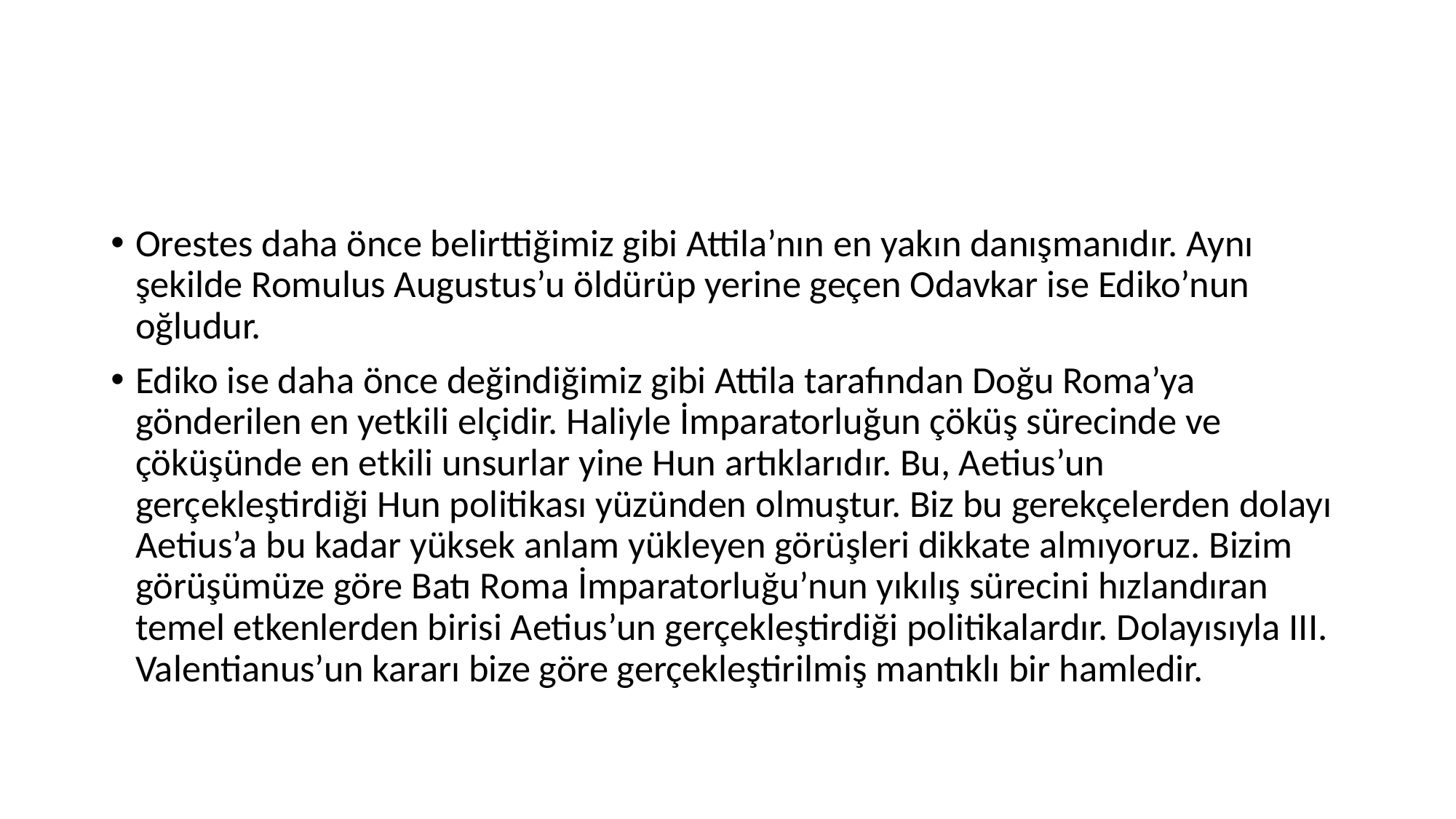

#
Orestes daha önce belirttiğimiz gibi Attila’nın en yakın danışmanıdır. Aynı şekilde Romulus Augustus’u öldürüp yerine geçen Odavkar ise Ediko’nun oğludur.
Ediko ise daha önce değindiğimiz gibi Attila tarafından Doğu Roma’ya gönderilen en yetkili elçidir. Haliyle İmparatorluğun çöküş sürecinde ve çöküşünde en etkili unsurlar yine Hun artıklarıdır. Bu, Aetius’un gerçekleştirdiği Hun politikası yüzünden olmuştur. Biz bu gerekçelerden dolayı Aetius’a bu kadar yüksek anlam yükleyen görüşleri dikkate almıyoruz. Bizim görüşümüze göre Batı Roma İmparatorluğu’nun yıkılış sürecini hızlandıran temel etkenlerden birisi Aetius’un gerçekleştirdiği politikalardır. Dolayısıyla III. Valentianus’un kararı bize göre gerçekleştirilmiş mantıklı bir hamledir.